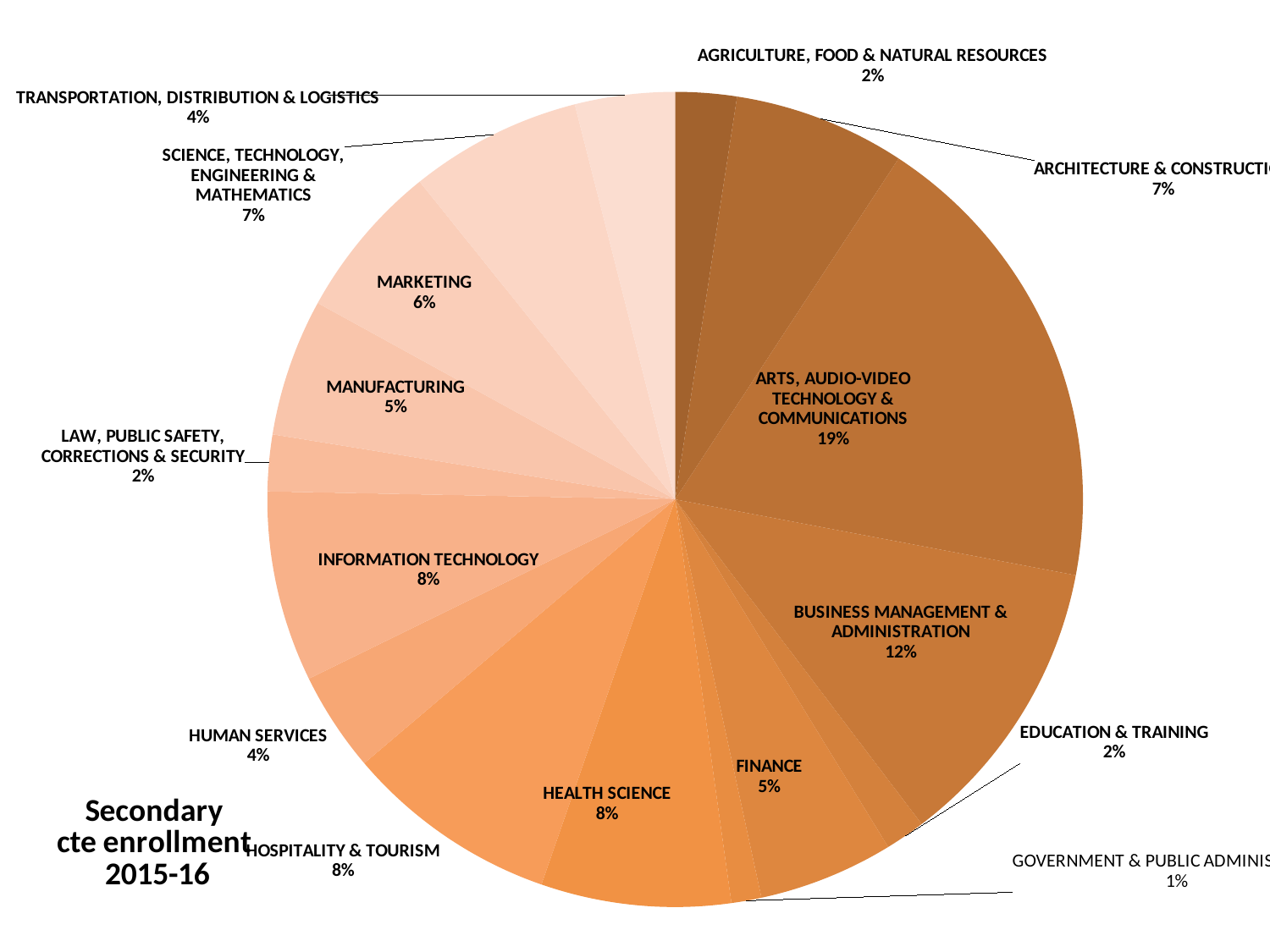

### Chart: Secondary
cte enrollment
2015-16

| Category |  |
|---|---|
| AGRICULTURE, FOOD & NATURAL RESOURCES | 1955.0 |
| ARCHITECTURE & CONSTRUCTION | 5475.0 |
| ARTS, AUDIO-VIDEO TECHNOLOGY & COMMUNICATIONS | 15082.0 |
| BUSINESS MANAGEMENT & ADMINISTRATION | 9402.0 |
| EDUCATION & TRAINING | 1276.0 |
| FINANCE | 4307.0 |
| GOVERNMENT & PUBLIC ADMINISTRATION | 958.0 |
| HEALTH SCIENCE | 6053.0 |
| HOSPITALITY & TOURISM | 6820.0 |
| HUMAN SERVICES | 3184.0 |
| INFORMATION TECHNOLOGY | 6085.0 |
| LAW, PUBLIC SAFETY, CORRECTIONS & SECURITY | 1802.0 |
| MANUFACTURING | 4383.0 |
| MARKETING | 5009.0 |
| SCIENCE, TECHNOLOGY, ENGINEERING & MATHEMATICS | 5484.0 |
| TRANSPORTATION, DISTRIBUTION & LOGISTICS | 3185.0 |